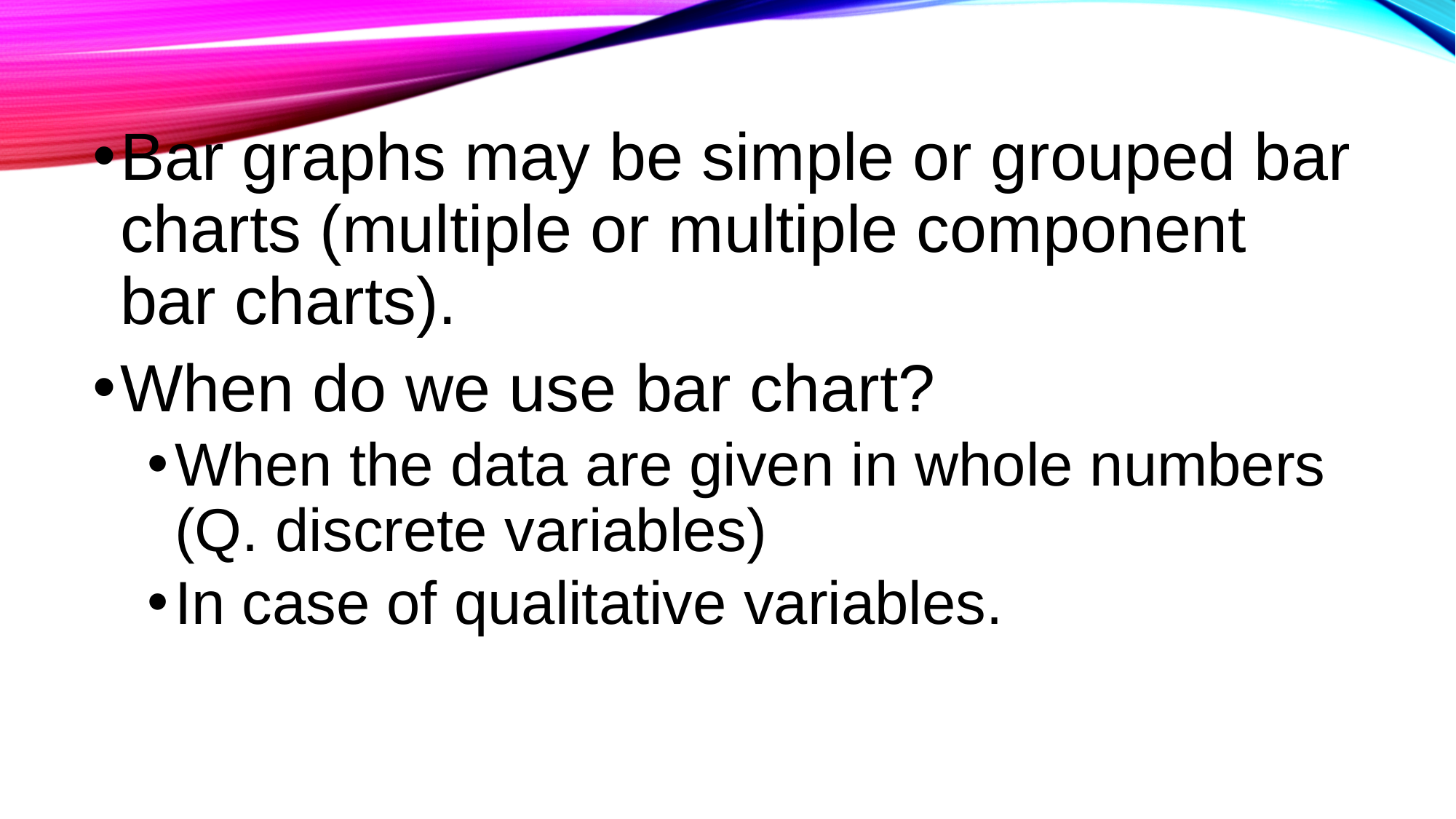

Bar graphs may be simple or grouped bar charts (multiple or multiple component bar charts).
When do we use bar chart?
When the data are given in whole numbers (Q. discrete variables)
In case of qualitative variables.